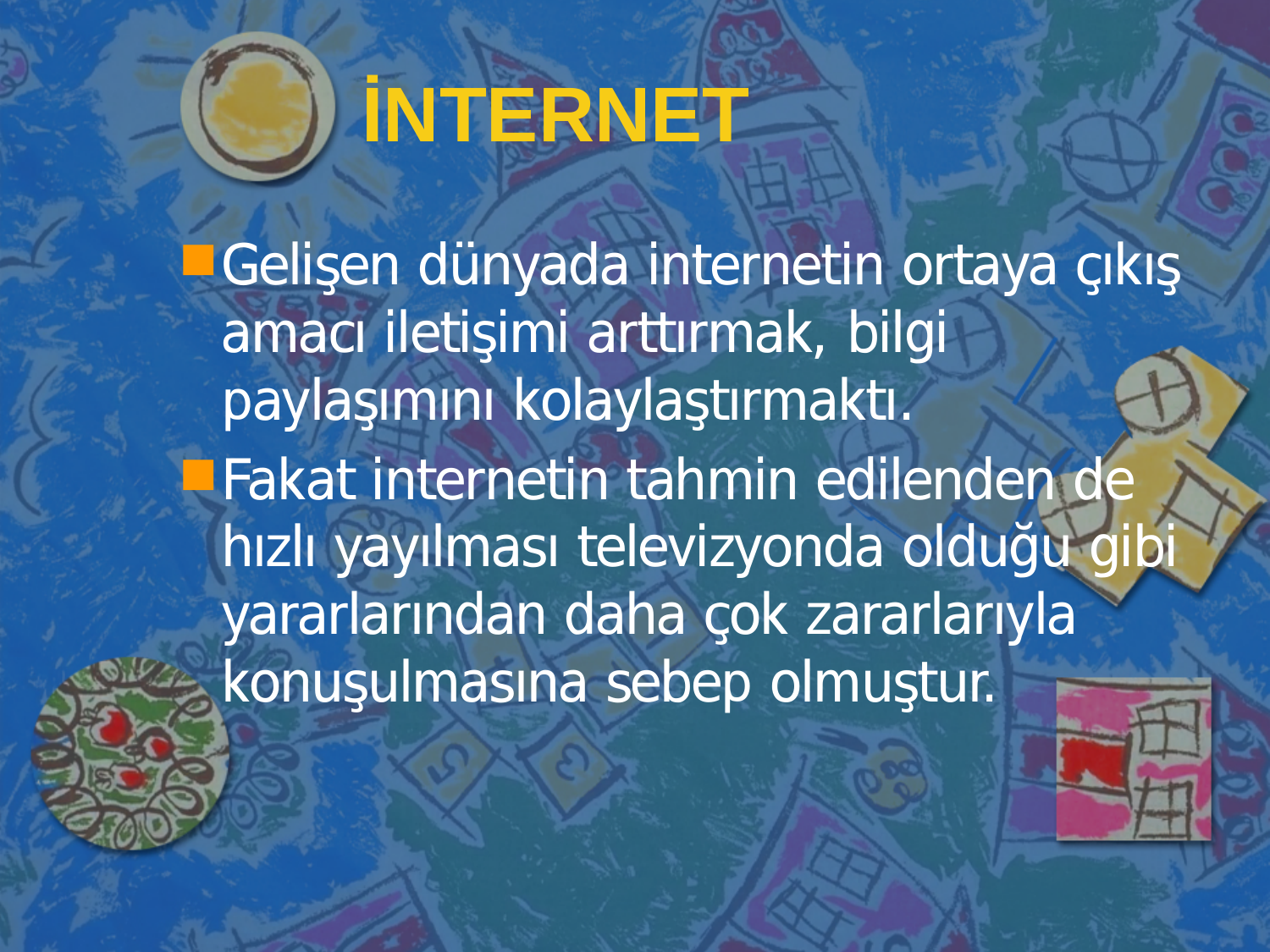

İNTERNET
Gelişen dünyada internetin ortaya çıkış amacı iletişimi arttırmak, bilgi paylaşımını kolaylaştırmaktı.
Fakat internetin tahmin edilenden de hızlı yayılması televizyonda olduğu gibi yararlarından daha çok zararlarıyla konuşulmasına sebep olmuştur.